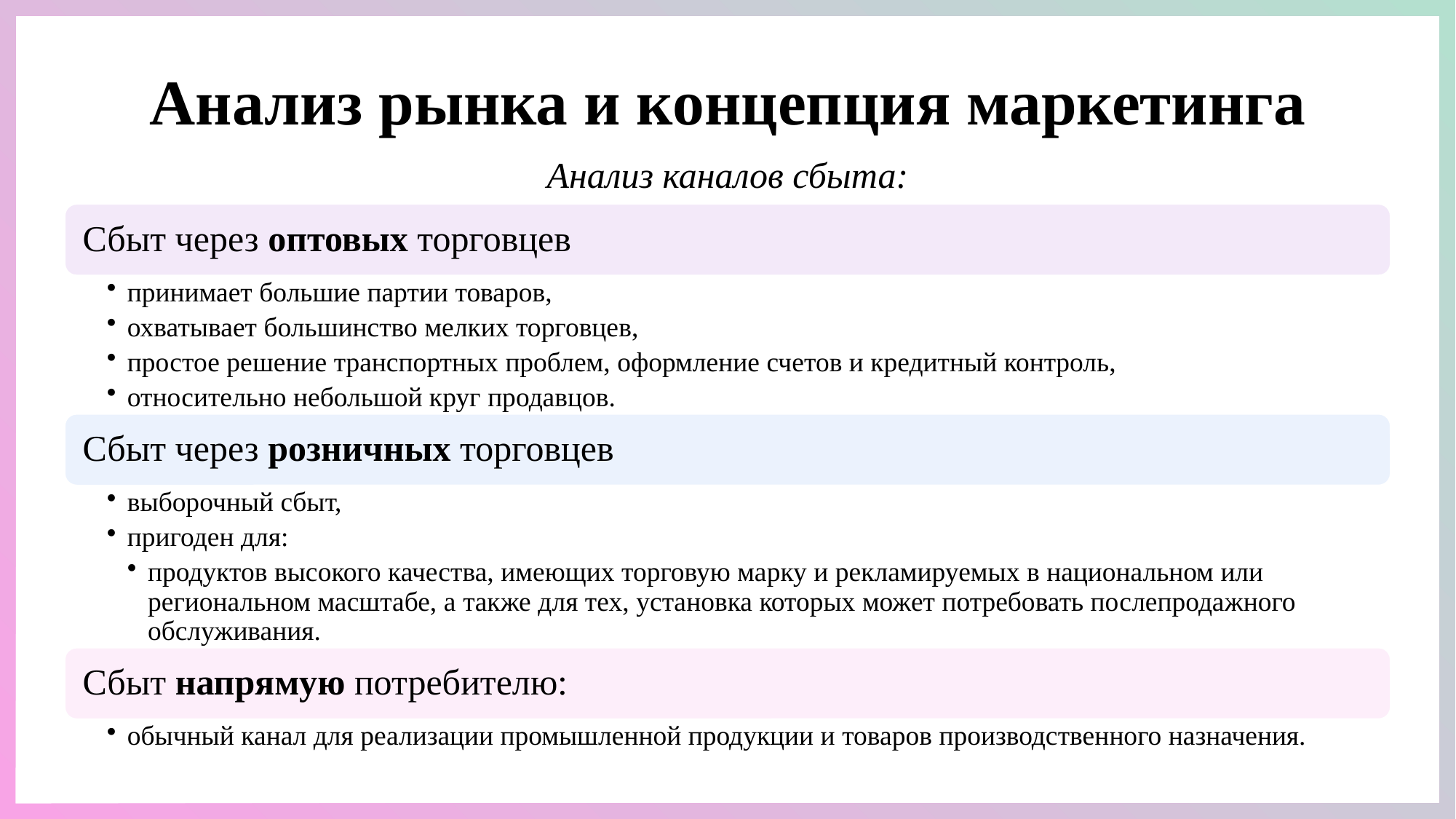

Анализ рынка и концепция маркетинга
Анализ каналов сбыта:
Сбыт через оптовых торговцев
принимает большие партии товаров,
охватывает большинство мелких торговцев,
простое решение транспортных проблем, оформление счетов и кредитный контроль,
относительно небольшой круг продавцов.
Сбыт через розничных торговцев
выборочный сбыт,
пригоден для:
продуктов высокого качества, имеющих торговую марку и рекламируемых в национальном или региональном масштабе, а также для тех, установка которых может потребовать послепродажного обслуживания.
Сбыт напрямую потребителю:
обычный канал для реализации промышленной продукции и товаров производственного назначения.